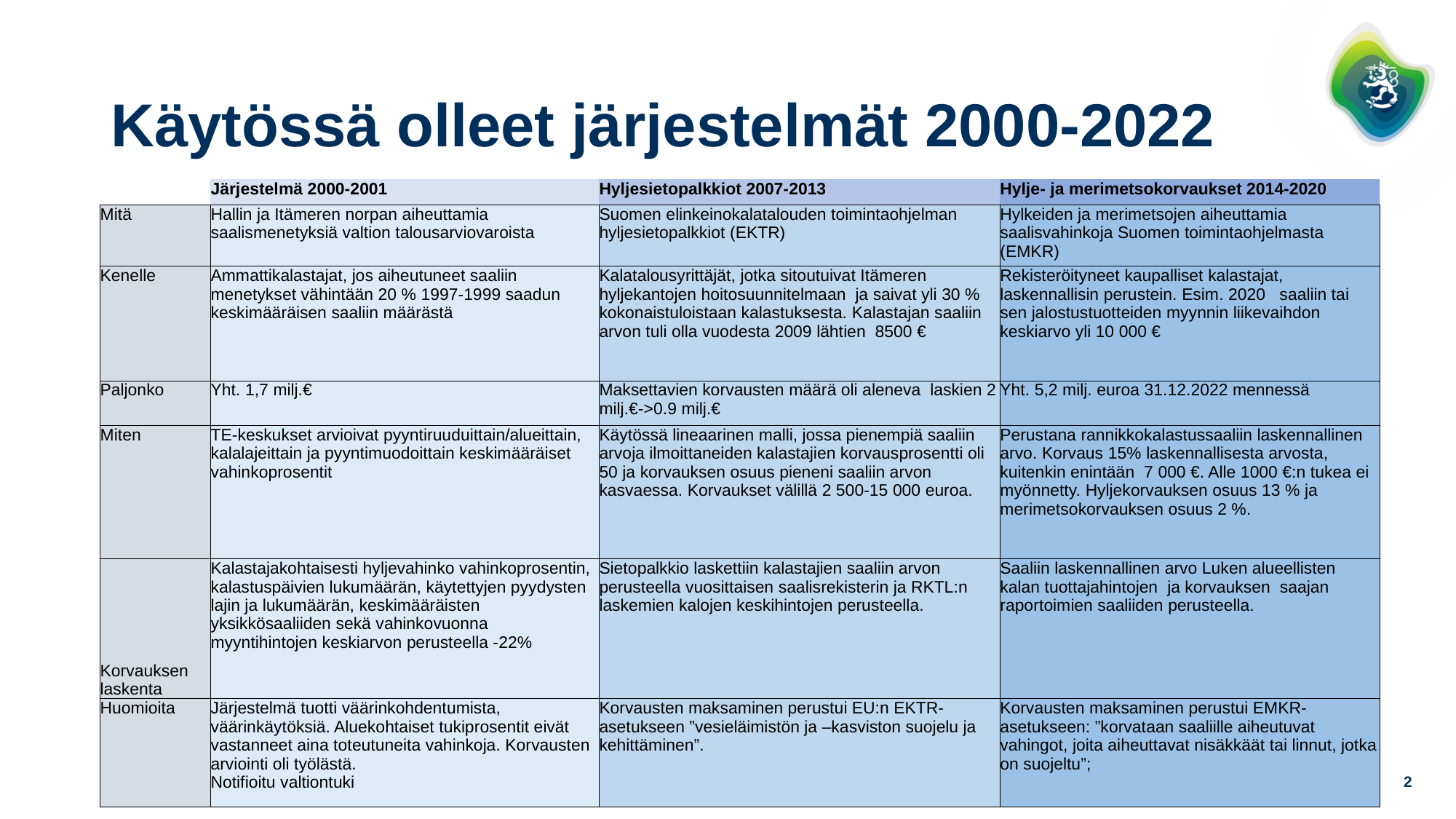

# Käytössä olleet järjestelmät 2000-2022
|  | Järjestelmä 2000-2001 | Hyljesietopalkkiot 2007-2013 | Hylje- ja merimetsokorvaukset 2014-2020 |
| --- | --- | --- | --- |
| Mitä | Hallin ja Itämeren norpan aiheuttamia saalismenetyksiä valtion talousarviovaroista | Suomen elinkeinokalatalouden toimintaohjelman hyljesietopalkkiot (EKTR) | Hylkeiden ja merimetsojen aiheuttamia saalisvahinkoja Suomen toimintaohjelmasta (EMKR) |
| Kenelle | Ammattikalastajat, jos aiheutuneet saaliin menetykset vähintään 20 % 1997-1999 saadun keskimääräisen saaliin määrästä | Kalatalousyrittäjät, jotka sitoutuivat Itämeren hyljekantojen hoitosuunnitelmaan ja saivat yli 30 % kokonaistuloistaan kalastuksesta. Kalastajan saaliin arvon tuli olla vuodesta 2009 lähtien 8500 € | Rekisteröityneet kaupalliset kalastajat, laskennallisin perustein. Esim. 2020 saaliin tai sen jalostustuotteiden myynnin liikevaihdon keskiarvo yli 10 000 € |
| Paljonko | Yht. 1,7 milj.€ | Maksettavien korvausten määrä oli aleneva laskien 2 milj.€->0.9 milj.€ | Yht. 5,2 milj. euroa 31.12.2022 mennessä |
| Miten | TE-keskukset arvioivat pyyntiruuduittain/alueittain, kalalajeittain ja pyyntimuodoittain keskimääräiset vahinkoprosentit | Käytössä lineaarinen malli, jossa pienempiä saaliin arvoja ilmoittaneiden kalastajien korvausprosentti oli 50 ja korvauksen osuus pieneni saaliin arvon kasvaessa. Korvaukset välillä 2 500-15 000 euroa. | Perustana rannikkokalastussaaliin laskennallinen arvo. Korvaus 15% laskennallisesta arvosta, kuitenkin enintään 7 000 €. Alle 1000 €:n tukea ei myönnetty. Hyljekorvauksen osuus 13 % ja merimetsokorvauksen osuus 2 %. |
| Korvauksen laskenta | Kalastajakohtaisesti hyljevahinko vahinkoprosentin, kalastuspäivien lukumäärän, käytettyjen pyydysten lajin ja lukumäärän, keskimääräisten yksikkösaaliiden sekä vahinkovuonna myyntihintojen keskiarvon perusteella -22% | Sietopalkkio laskettiin kalastajien saaliin arvon perusteella vuosittaisen saalisrekisterin ja RKTL:n laskemien kalojen keskihintojen perusteella. | Saaliin laskennallinen arvo Luken alueellisten kalan tuottajahintojen ja korvauksen saajan raportoimien saaliiden perusteella. |
| Huomioita | Järjestelmä tuotti väärinkohdentumista, väärinkäytöksiä. Aluekohtaiset tukiprosentit eivät vastanneet aina toteutuneita vahinkoja. Korvausten arviointi oli työlästä. Notifioitu valtiontuki | Korvausten maksaminen perustui EU:n EKTR-asetukseen ”vesieläimistön ja –kasviston suojelu ja kehittäminen”. | Korvausten maksaminen perustui EMKR-asetukseen: ”korvataan saaliille aiheutuvat vahingot, joita aiheuttavat nisäkkäät tai linnut, jotka on suojeltu”; |
2